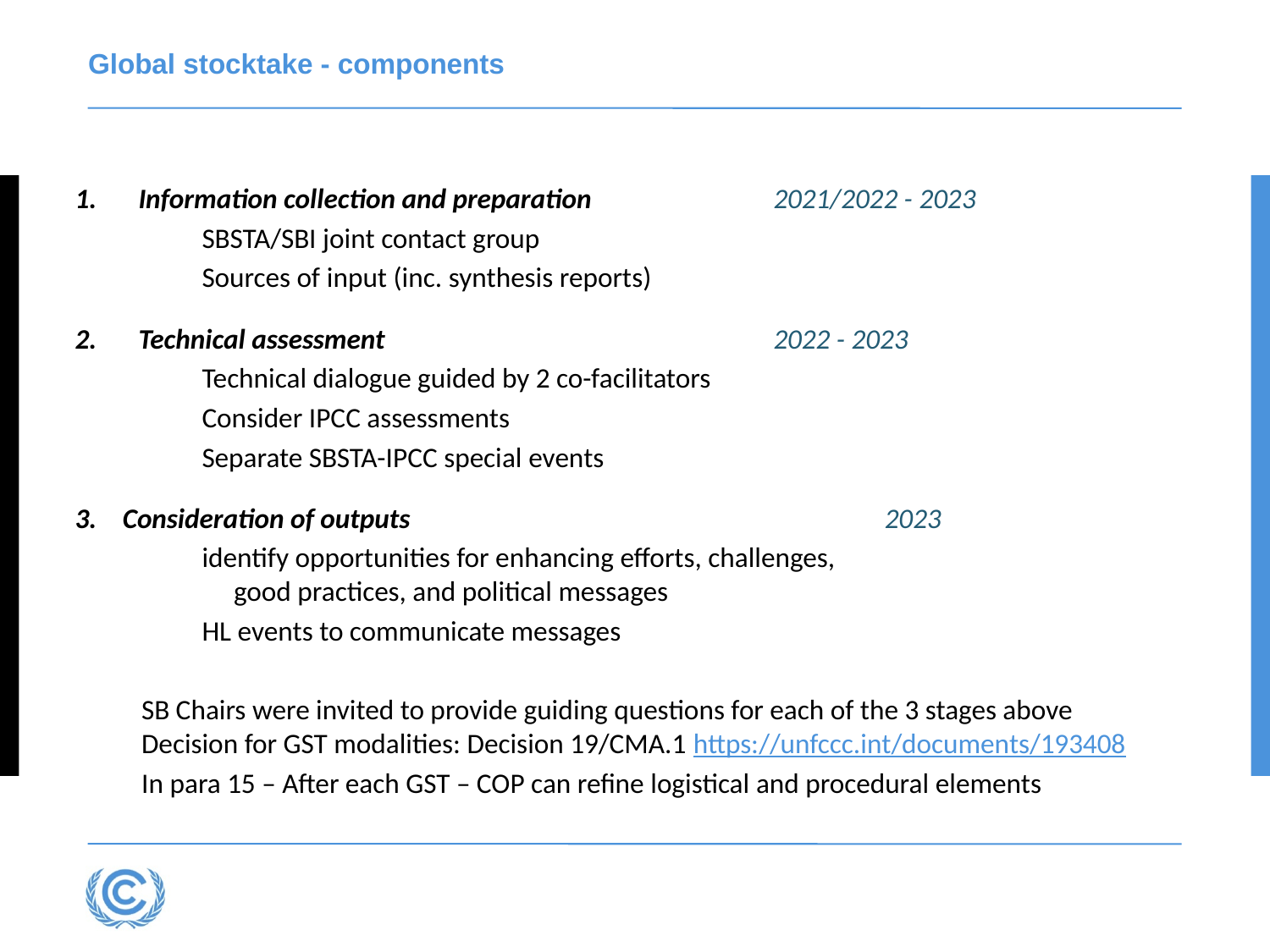

# Global stocktake - components
Information collection and preparation		2021/2022 - 2023
SBSTA/SBI joint contact group
Sources of input (inc. synthesis reports)
Technical assessment				2022 - 2023
Technical dialogue guided by 2 co-facilitators
Consider IPCC assessments
Separate SBSTA-IPCC special events
Consideration of outputs				2023
identify opportunities for enhancing efforts, challenges,
good practices, and political messages
HL events to communicate messages

SB Chairs were invited to provide guiding questions for each of the 3 stages above
Decision for GST modalities: Decision 19/CMA.1 https://unfccc.int/documents/193408
In para 15 – After each GST – COP can refine logistical and procedural elements